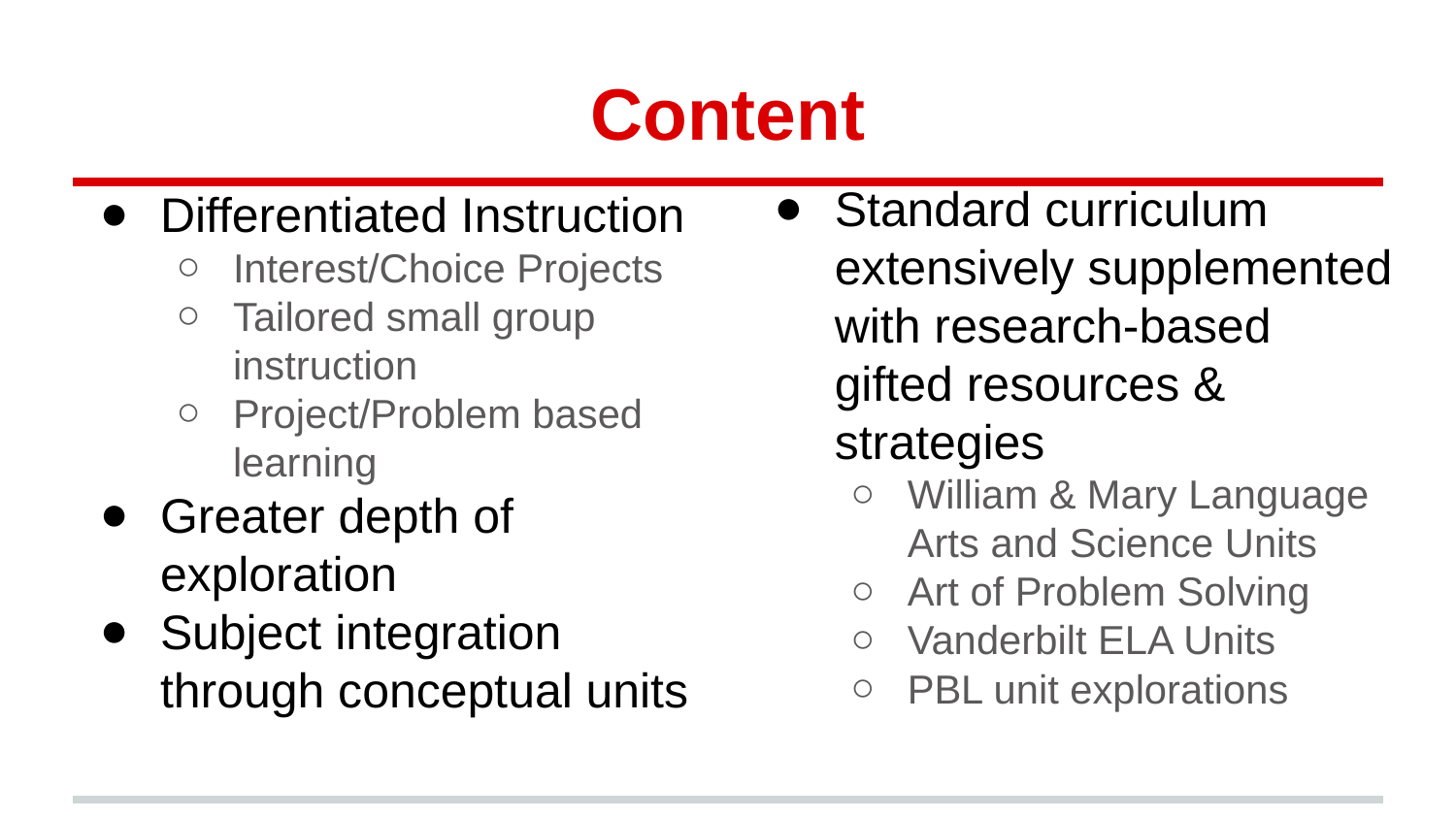

# Content
Standard curriculum extensively supplemented with research-based gifted resources & strategies
William & Mary Language Arts and Science Units
Art of Problem Solving
Vanderbilt ELA Units
PBL unit explorations
Differentiated Instruction
Interest/Choice Projects
Tailored small group instruction
Project/Problem based learning
Greater depth of exploration
Subject integration through conceptual units